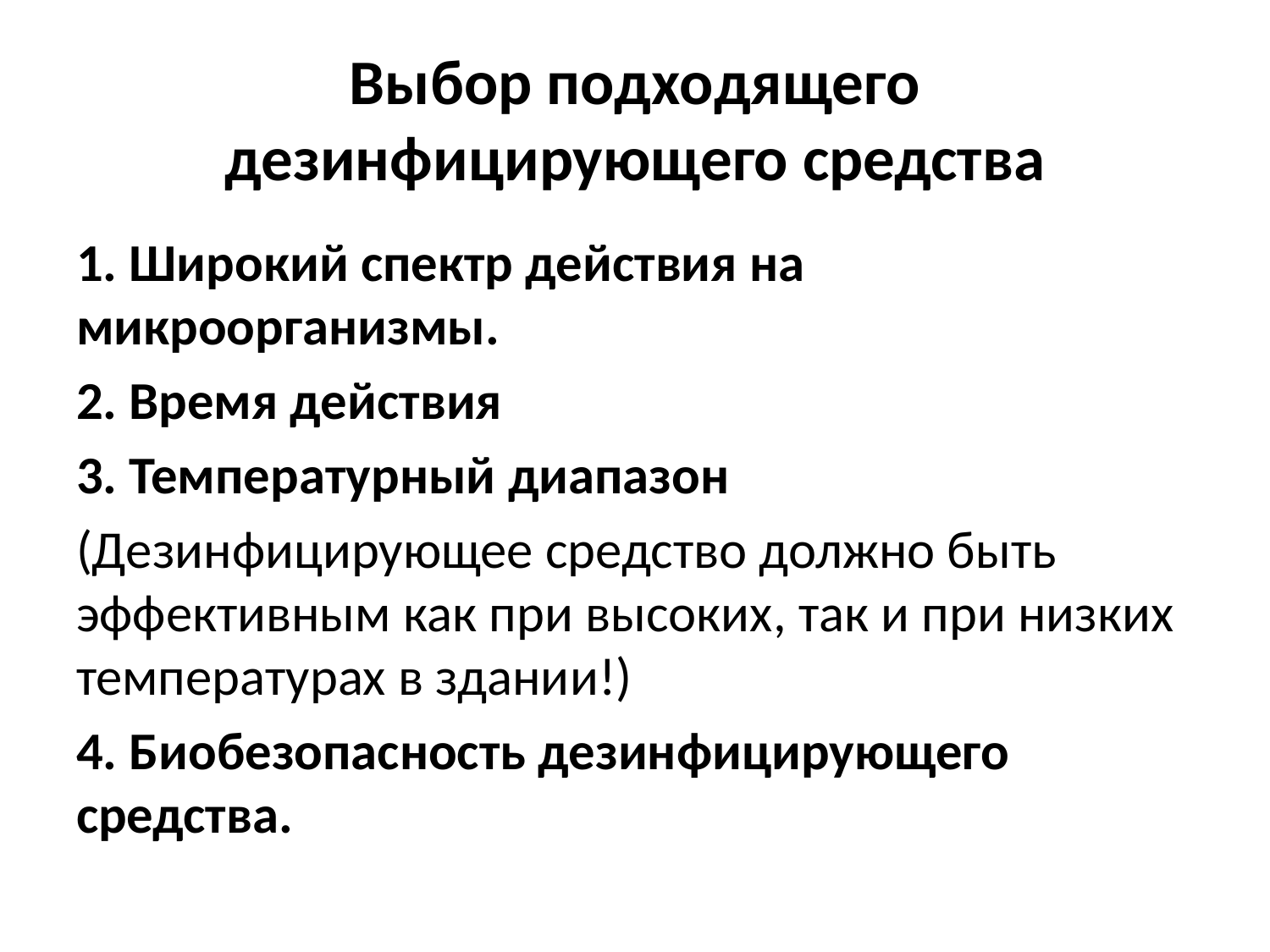

# Выбор подходящего дезинфицирующего средства
1. Широкий спектр действия на микроорганизмы.
2. Время действия
3. Температурный диапазон
(Дезинфицирующее средство должно быть эффективным как при высоких, так и при низких температурах в здании!)
4. Биобезопасность дезинфицирующего средства.